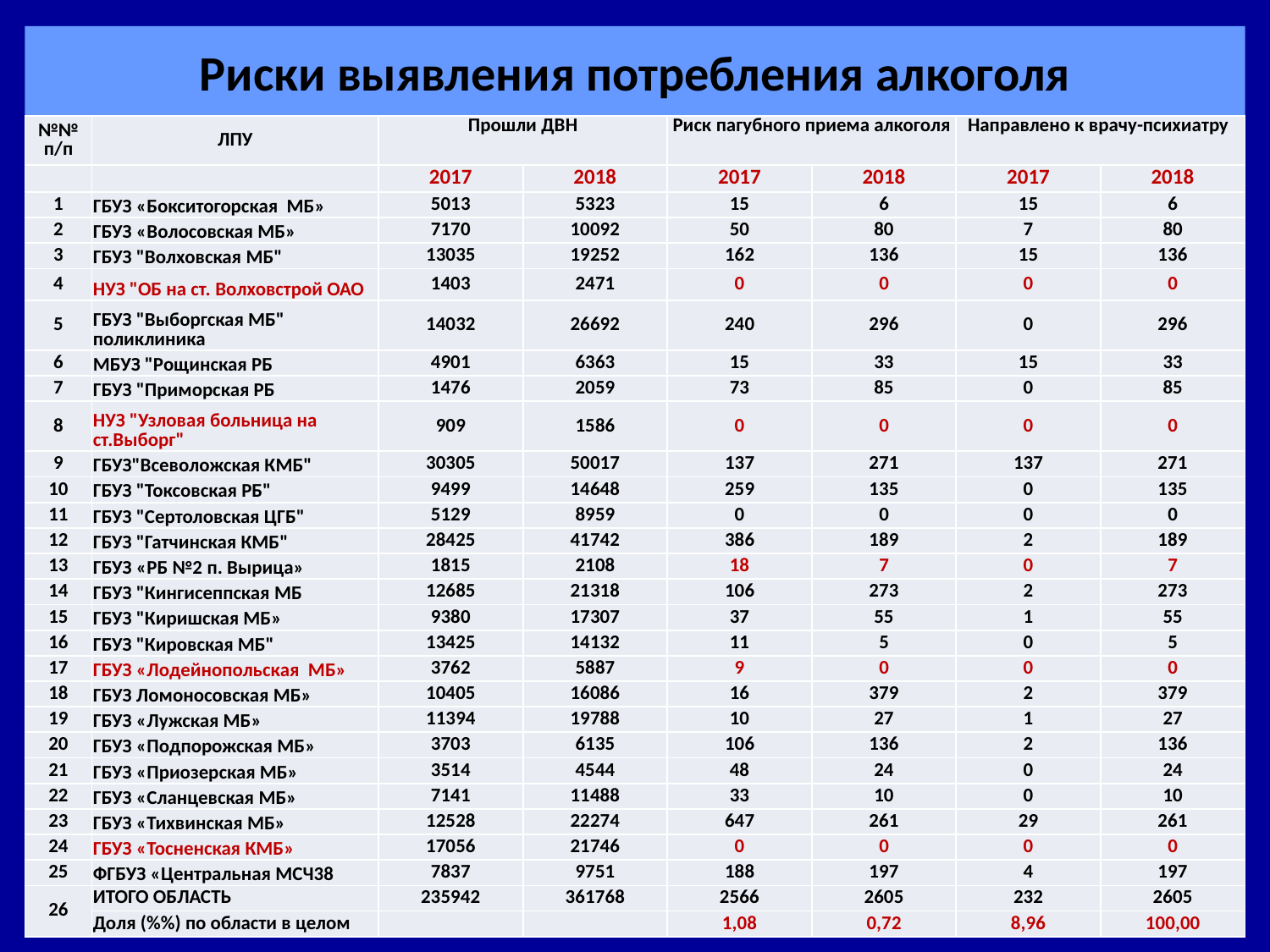

# Риски выявления потребления алкоголя
| №№ п/п | ЛПУ | Прошли ДВН |  | Риск пагубного приема алкоголя |  | Направлено к врачу-психиатру |  |
| --- | --- | --- | --- | --- | --- | --- | --- |
|  |  | 2017 | 2018 | 2017 | 2018 | 2017 | 2018 |
| 1 | ГБУЗ «Бокситогорская МБ» | 5013 | 5323 | 15 | 6 | 15 | 6 |
| 2 | ГБУЗ «Волосовская МБ» | 7170 | 10092 | 50 | 80 | 7 | 80 |
| 3 | ГБУЗ "Волховская МБ" | 13035 | 19252 | 162 | 136 | 15 | 136 |
| 4 | НУЗ "ОБ на ст. Волховстрой ОАО | 1403 | 2471 | 0 | 0 | 0 | 0 |
| 5 | ГБУЗ "Выборгская МБ" поликлиника | 14032 | 26692 | 240 | 296 | 0 | 296 |
| 6 | МБУЗ "Рощинская РБ | 4901 | 6363 | 15 | 33 | 15 | 33 |
| 7 | ГБУЗ "Приморская РБ | 1476 | 2059 | 73 | 85 | 0 | 85 |
| 8 | НУЗ "Узловая больница на ст.Выборг" | 909 | 1586 | 0 | 0 | 0 | 0 |
| 9 | ГБУЗ"Всеволожская КМБ" | 30305 | 50017 | 137 | 271 | 137 | 271 |
| 10 | ГБУЗ "Токсовская РБ" | 9499 | 14648 | 259 | 135 | 0 | 135 |
| 11 | ГБУЗ "Сертоловская ЦГБ" | 5129 | 8959 | 0 | 0 | 0 | 0 |
| 12 | ГБУЗ "Гатчинская КМБ" | 28425 | 41742 | 386 | 189 | 2 | 189 |
| 13 | ГБУЗ «РБ №2 п. Вырица» | 1815 | 2108 | 18 | 7 | 0 | 7 |
| 14 | ГБУЗ "Кингисеппская МБ | 12685 | 21318 | 106 | 273 | 2 | 273 |
| 15 | ГБУЗ "Киришская МБ» | 9380 | 17307 | 37 | 55 | 1 | 55 |
| 16 | ГБУЗ "Кировская МБ" | 13425 | 14132 | 11 | 5 | 0 | 5 |
| 17 | ГБУЗ «Лодейнопольская МБ» | 3762 | 5887 | 9 | 0 | 0 | 0 |
| 18 | ГБУЗ Ломоносовская МБ» | 10405 | 16086 | 16 | 379 | 2 | 379 |
| 19 | ГБУЗ «Лужская МБ» | 11394 | 19788 | 10 | 27 | 1 | 27 |
| 20 | ГБУЗ «Подпорожская МБ» | 3703 | 6135 | 106 | 136 | 2 | 136 |
| 21 | ГБУЗ «Приозерская МБ» | 3514 | 4544 | 48 | 24 | 0 | 24 |
| 22 | ГБУЗ «Сланцевская МБ» | 7141 | 11488 | 33 | 10 | 0 | 10 |
| 23 | ГБУЗ «Тихвинская МБ» | 12528 | 22274 | 647 | 261 | 29 | 261 |
| 24 | ГБУЗ «Тосненская КМБ» | 17056 | 21746 | 0 | 0 | 0 | 0 |
| 25 | ФГБУЗ «Центральная МСЧ38 | 7837 | 9751 | 188 | 197 | 4 | 197 |
| 26 | ИТОГО ОБЛАСТЬ | 235942 | 361768 | 2566 | 2605 | 232 | 2605 |
|  | Доля (%%) по области в целом |  |  | 1,08 | 0,72 | 8,96 | 100,00 |